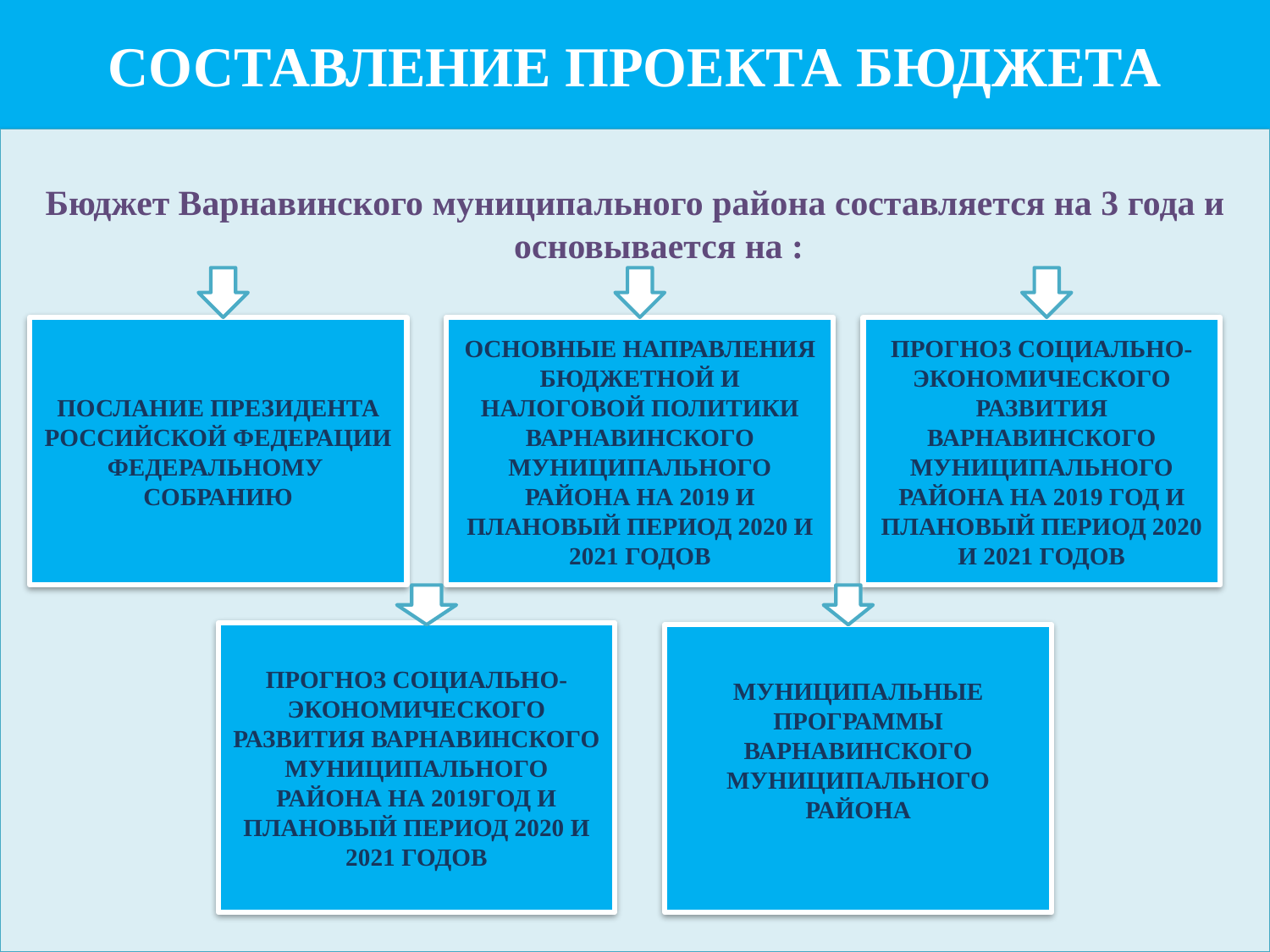

# СОСТАВЛЕНИЕ ПРОЕКТА БЮДЖЕТА

Бюджет Варнавинского муниципального района составляется на 3 года и основывается на :

ПОСЛАНИЕ ПРЕЗИДЕНТА РОССИЙСКОЙ ФЕДЕРАЦИИ ФЕДЕРАЛЬНОМУ  СОБРАНИЮ
ОСНОВНЫЕ НАПРАВЛЕНИЯ БЮДЖЕТНОЙ И НАЛОГОВОЙ ПОЛИТИКИ ВАРНАВИНСКОГО МУНИЦИПАЛЬНОГО РАЙОНА НА 2019 И ПЛАНОВЫЙ ПЕРИОД 2020 И 2021 ГОДОВ
ПРОГНОЗ СОЦИАЛЬНО-ЭКОНОМИЧЕСКОГО РАЗВИТИЯ ВАРНАВИНСКОГО МУНИЦИПАЛЬНОГО РАЙОНА НА 2019 ГОД И ПЛАНОВЫЙ ПЕРИОД 2020 И 2021 ГОДОВ

ПРОГНОЗ СОЦИАЛЬНО-ЭКОНОМИЧЕСКОГО РАЗВИТИЯ ВАРНАВИНСКОГО МУНИЦИПАЛЬНОГО РАЙОНА НА 2019ГОД И ПЛАНОВЫЙ ПЕРИОД 2020 И 2021 ГОДОВ
МУНИЦИПАЛЬНЫЕ ПРОГРАММЫ ВАРНАВИНСКОГО МУНИЦИПАЛЬНОГО РАЙОНА